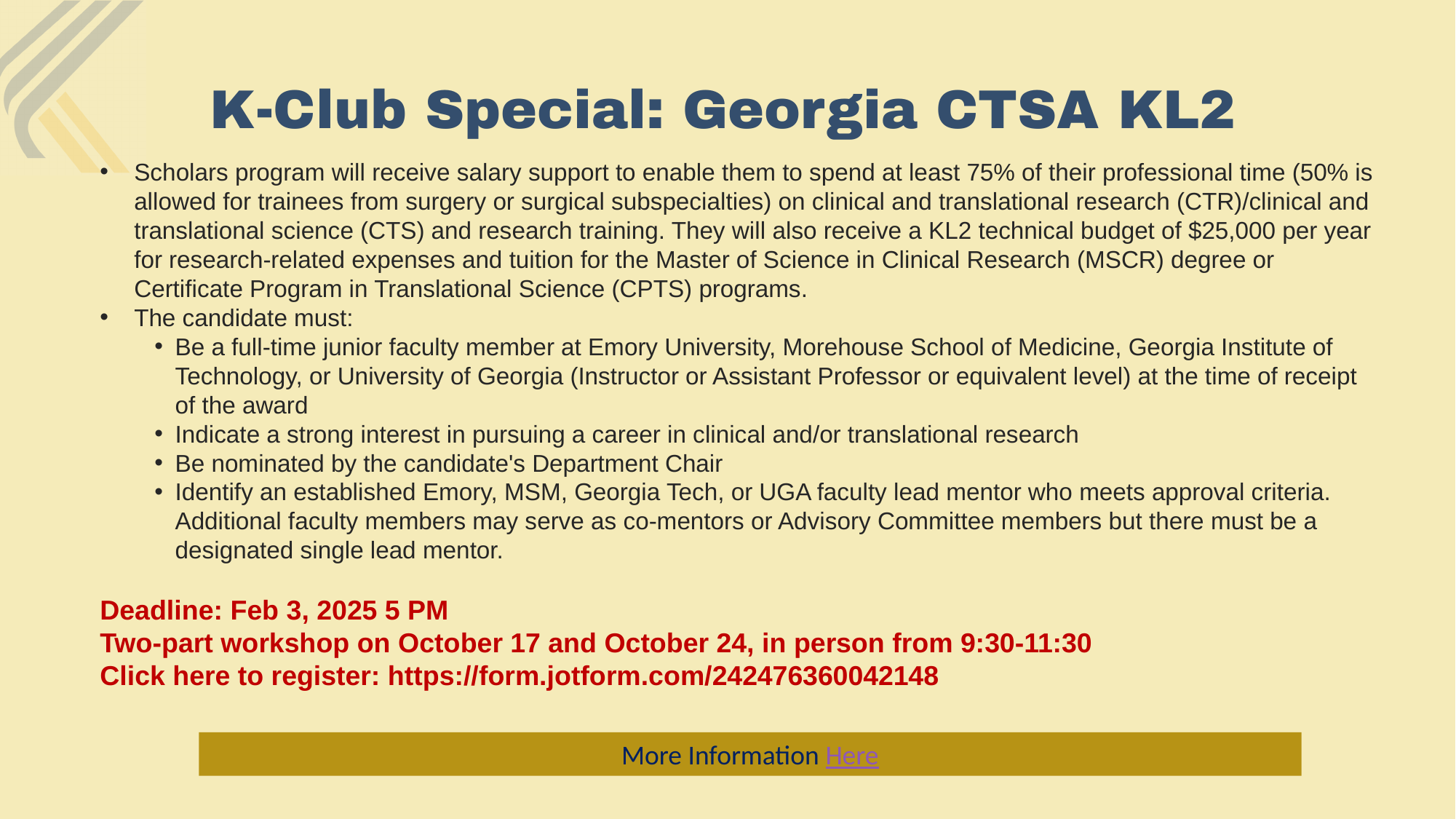

# K-Club Special: Georgia CTSA KL2
Scholars program will receive salary support to enable them to spend at least 75% of their professional time (50% is allowed for trainees from surgery or surgical subspecialties) on clinical and translational research (CTR)/clinical and translational science (CTS) and research training. They will also receive a KL2 technical budget of $25,000 per year for research-related expenses and tuition for the Master of Science in Clinical Research (MSCR) degree or Certificate Program in Translational Science (CPTS) programs.
The candidate must:
Be a full-time junior faculty member at Emory University, Morehouse School of Medicine, Georgia Institute of Technology, or University of Georgia (Instructor or Assistant Professor or equivalent level) at the time of receipt of the award
Indicate a strong interest in pursuing a career in clinical and/or translational research
Be nominated by the candidate's Department Chair
Identify an established Emory, MSM, Georgia Tech, or UGA faculty lead mentor who meets approval criteria. Additional faculty members may serve as co-mentors or Advisory Committee members but there must be a designated single lead mentor.

Deadline: Feb 3, 2025 5 PM
Two-part workshop on October 17 and October 24, in person from 9:30-11:30
Click here to register: https://form.jotform.com/242476360042148

More Information Here